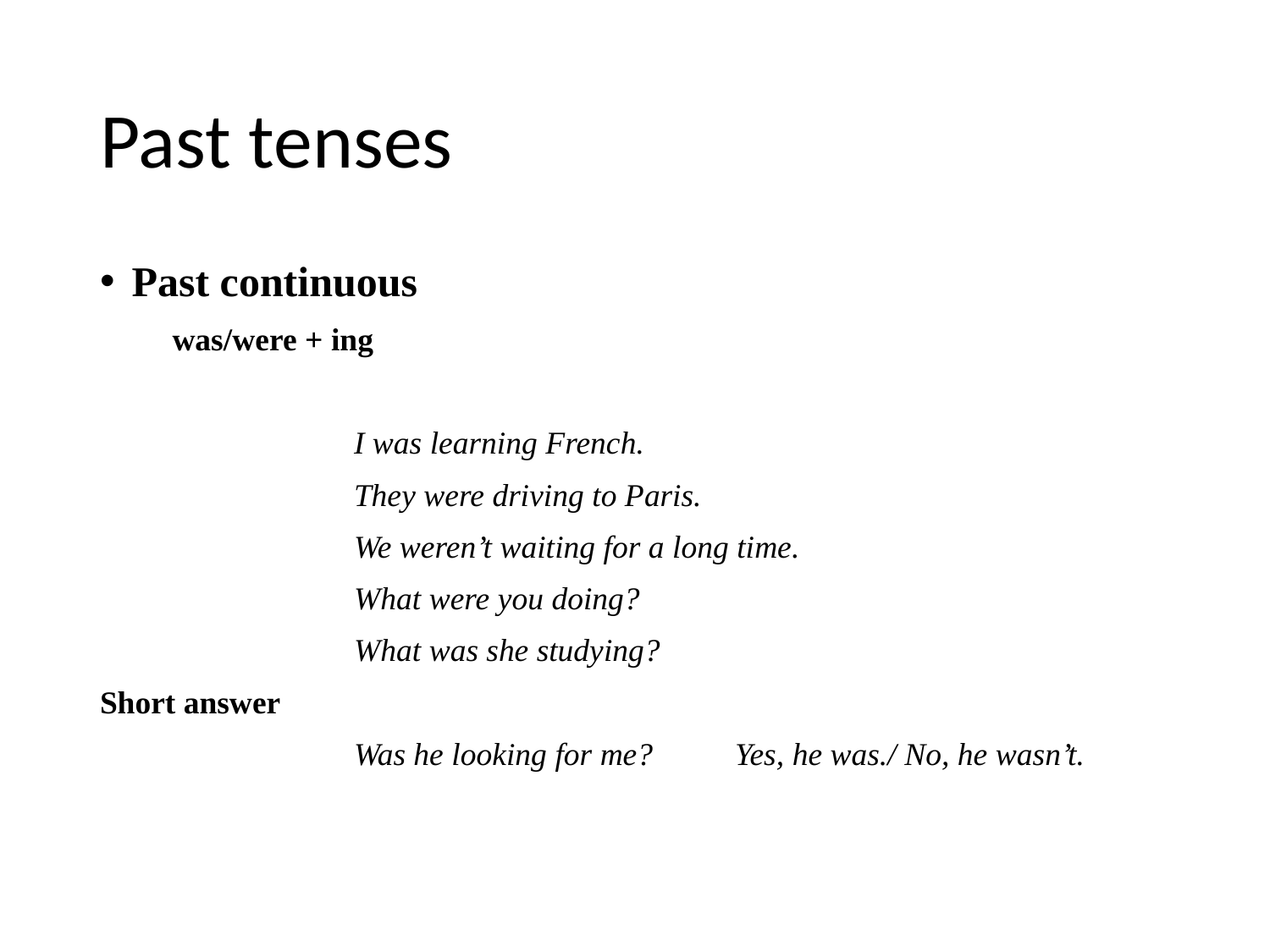

# Past tenses
Past continuous
         was/were + ing

		I was learning French.
		They were driving to Paris.
		We weren’t waiting for a long time.
		What were you doing?
		What was she studying?
Short answer
		Was he looking for me?	Yes, he was./ No, he wasn’t.